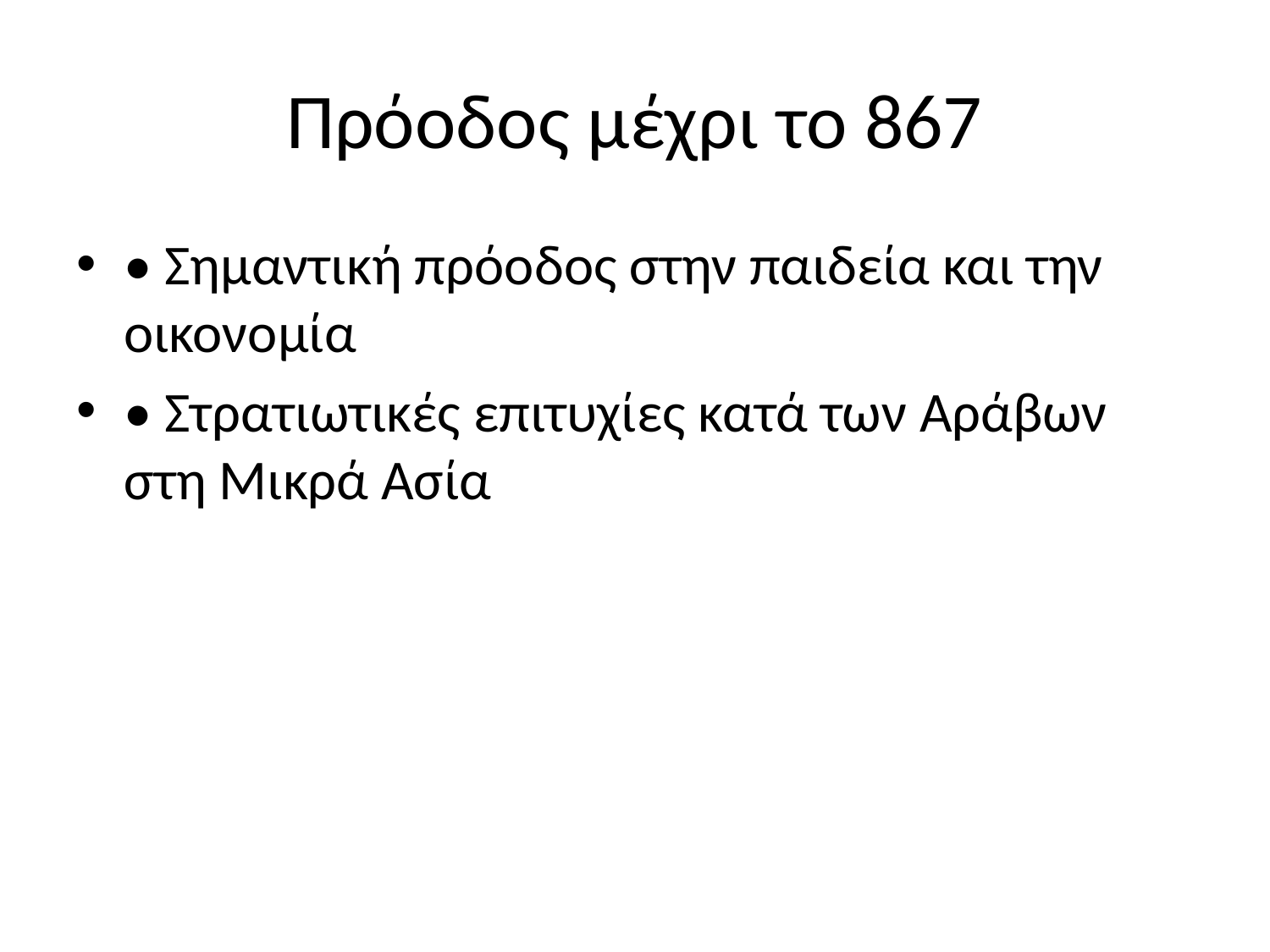

# Πρόοδος μέχρι το 867
• Σημαντική πρόοδος στην παιδεία και την οικονομία
• Στρατιωτικές επιτυχίες κατά των Αράβων στη Μικρά Ασία